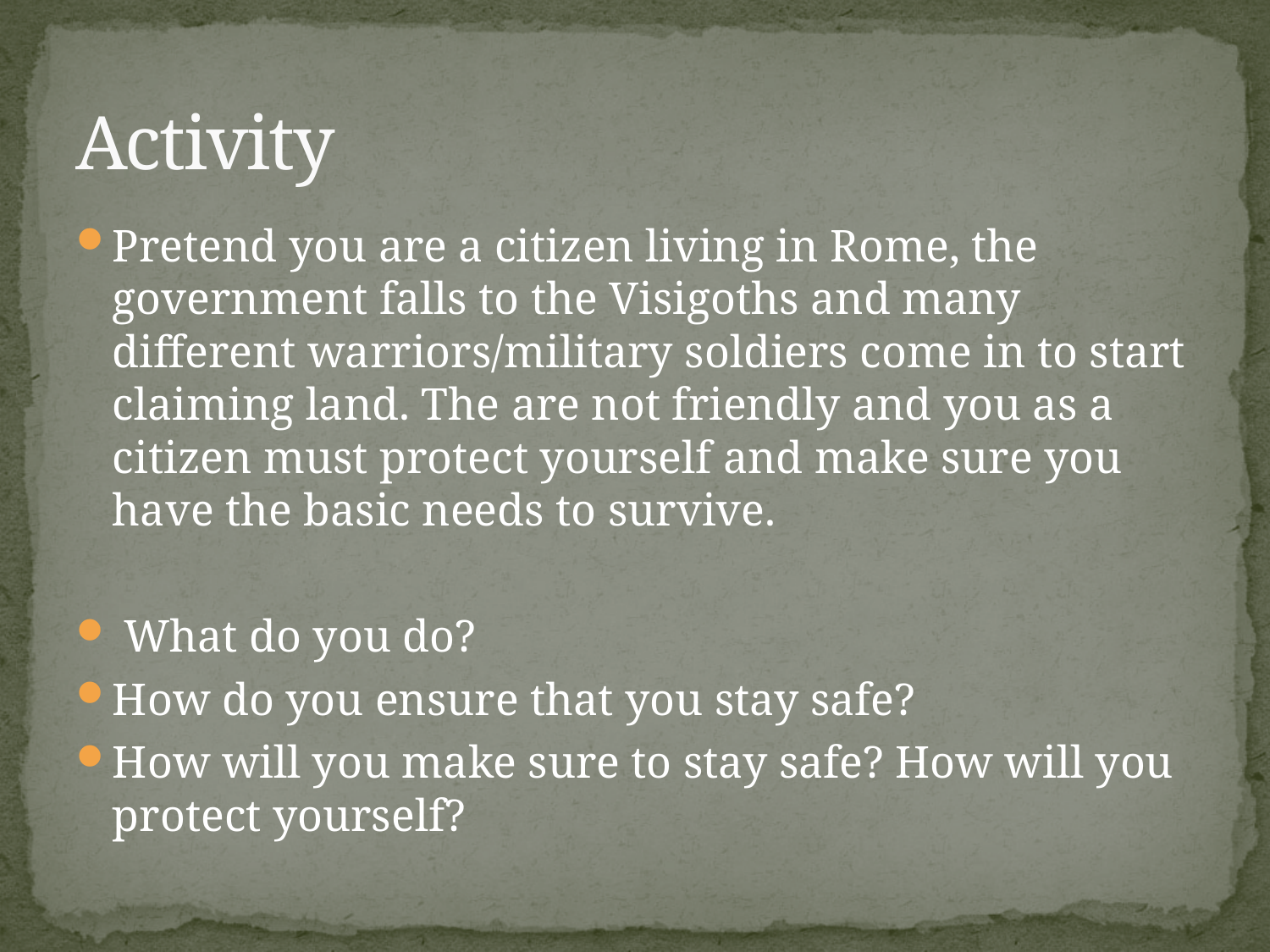

# Activity
Pretend you are a citizen living in Rome, the government falls to the Visigoths and many different warriors/military soldiers come in to start claiming land. The are not friendly and you as a citizen must protect yourself and make sure you have the basic needs to survive.

 What do you do?
How do you ensure that you stay safe?
How will you make sure to stay safe? How will you protect yourself?